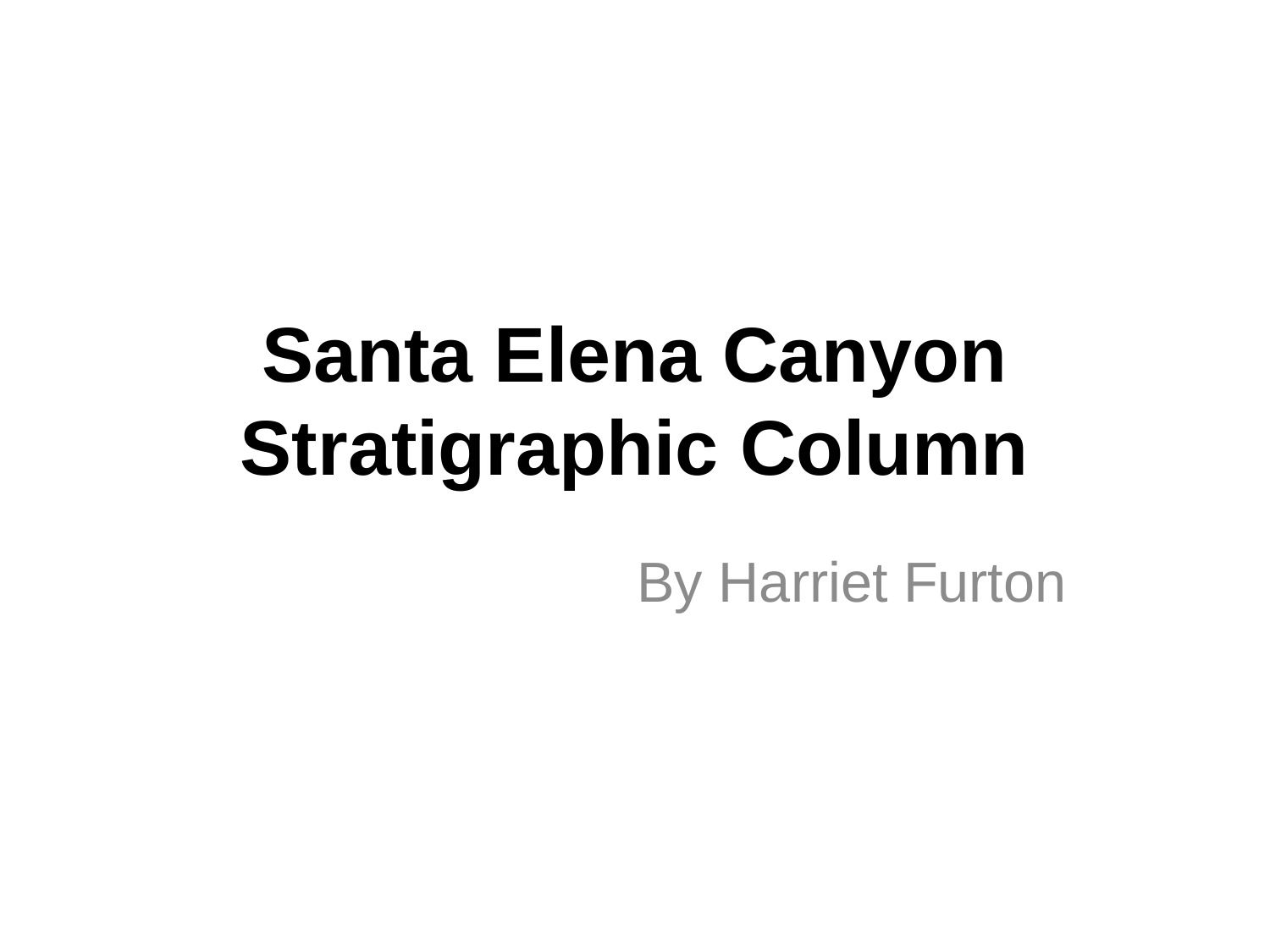

# Santa Elena Canyon Stratigraphic Column
By Harriet Furton